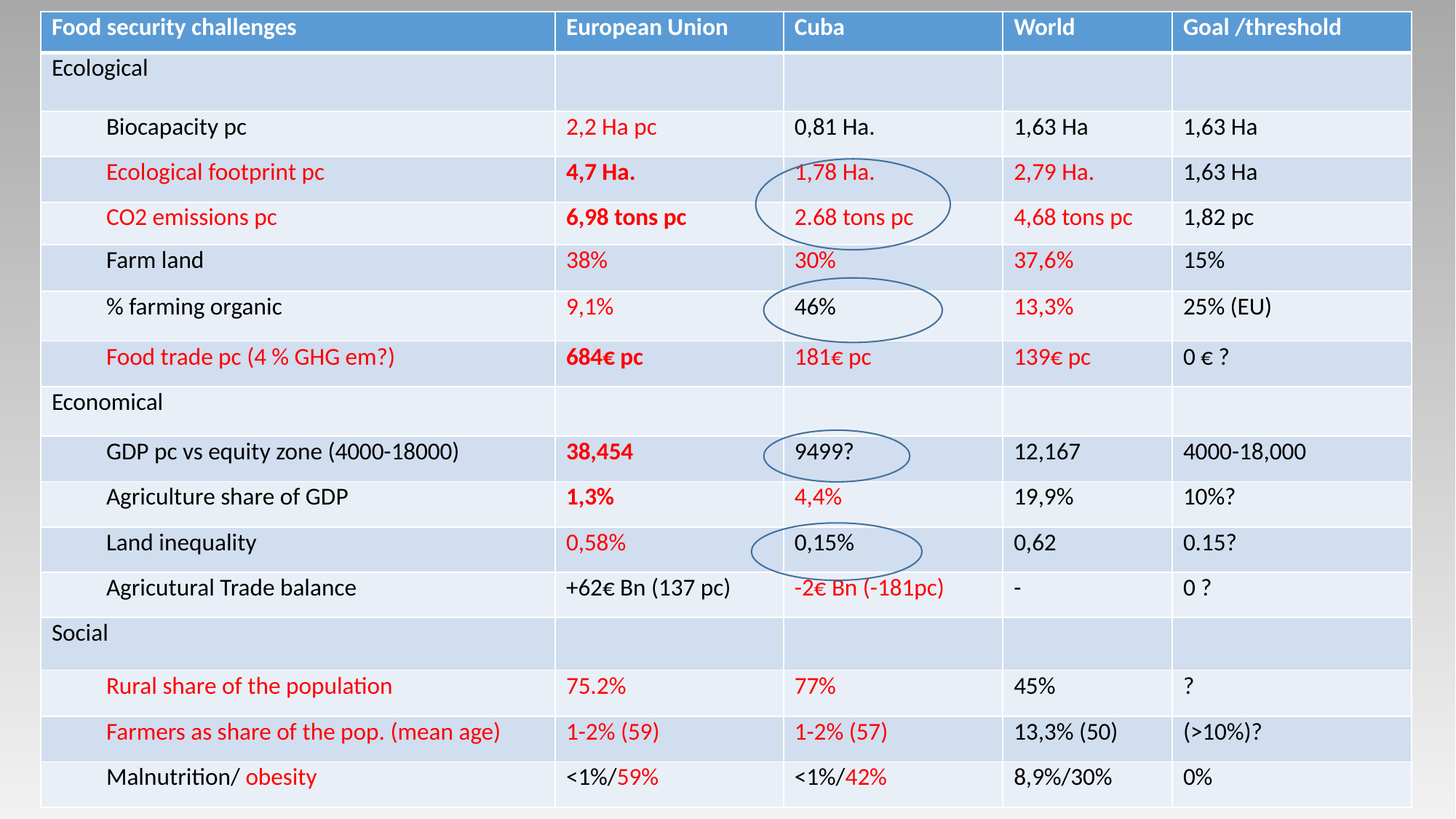

| Food security challenges | European Union | Cuba | World | Goal /threshold |
| --- | --- | --- | --- | --- |
| Ecological |  |  |  |  |
| Biocapacity pc | 2,2 Ha pc | 0,81 Ha. | 1,63 Ha | 1,63 Ha |
| Ecological footprint pc | 4,7 Ha. | 1,78 Ha. | 2,79 Ha. | 1,63 Ha |
| CO2 emissions pc | 6,98 tons pc | 2.68 tons pc | 4,68 tons pc | 1,82 pc |
| Farm land | 38% | 30% | 37,6% | 15% |
| % farming organic | 9,1% | 46% | 13,3% | 25% (EU) |
| Food trade pc (4 % GHG em?) | 684€ pc | 181€ pc | 139€ pc | 0 € ? |
| Economical |  |  |  |  |
| GDP pc vs equity zone (4000-18000) | 38,454 | 9499? | 12,167 | 4000-18,000 |
| Agriculture share of GDP | 1,3% | 4,4% | 19,9% | 10%? |
| Land inequality | 0,58% | 0,15% | 0,62 | 0.15? |
| Agricutural Trade balance | +62€ Bn (137 pc) | -2€ Bn (-181pc) | - | 0 ? |
| Social |  |  |  |  |
| Rural share of the population | 75.2% | 77% | 45% | ? |
| Farmers as share of the pop. (mean age) | 1-2% (59) | 1-2% (57) | 13,3% (50) | (>10%)? |
| Malnutrition/ obesity | <1%/59% | <1%/42% | 8,9%/30% | 0% |